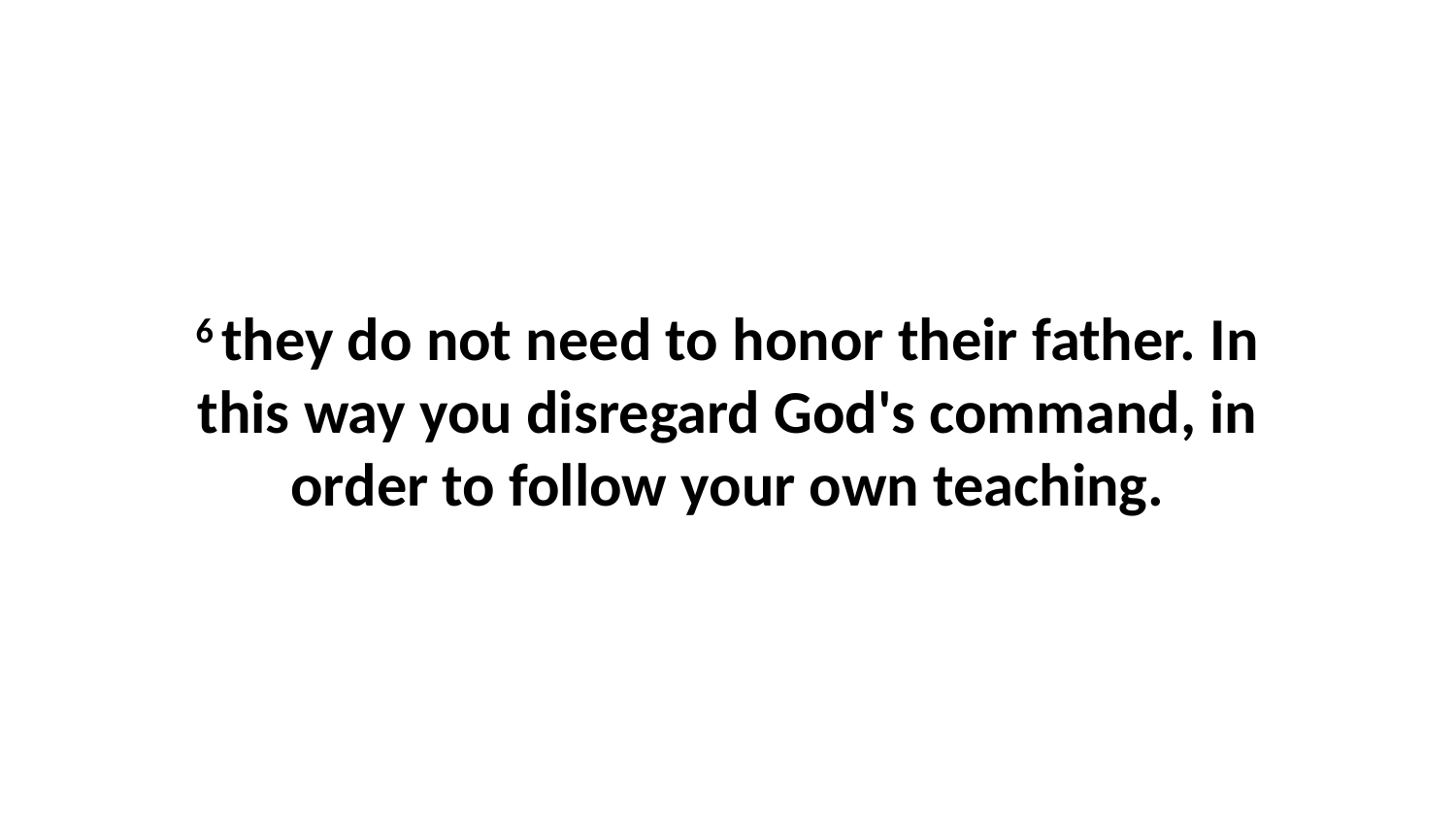

6 they do not need to honor their father. In this way you disregard God's command, in order to follow your own teaching.